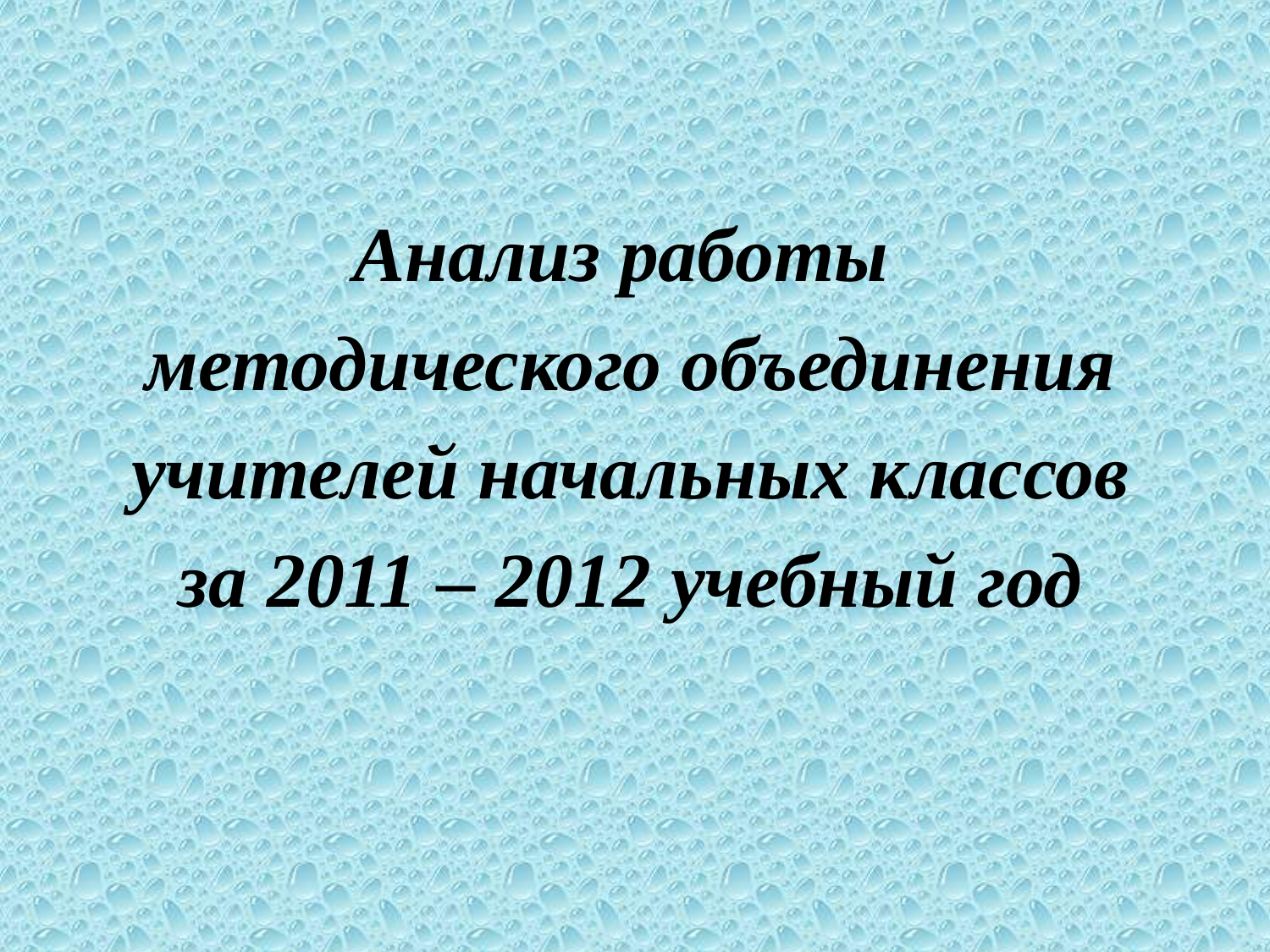

Анализ работы
методического объединения
учителей начальных классов
за 2011 – 2012 учебный год